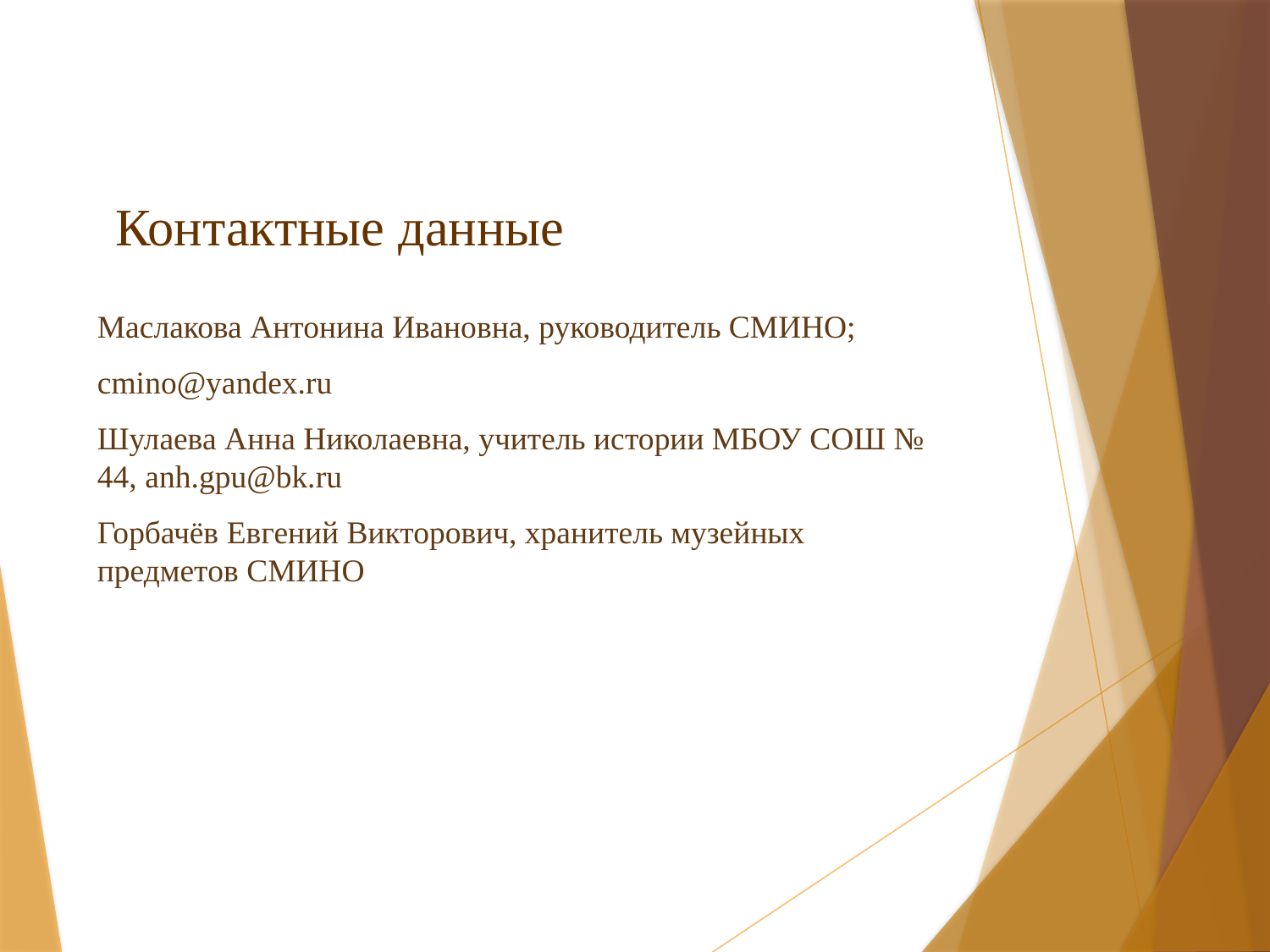

# Контактные данные
Маслакова Антонина Ивановна, руководитель СМИНО;
cmino@yandex.ru
Шулаева Анна Николаевна, учитель истории МБОУ СОШ № 44, anh.gpu@bk.ru
Горбачёв Евгений Викторович, хранитель музейных предметов СМИНО